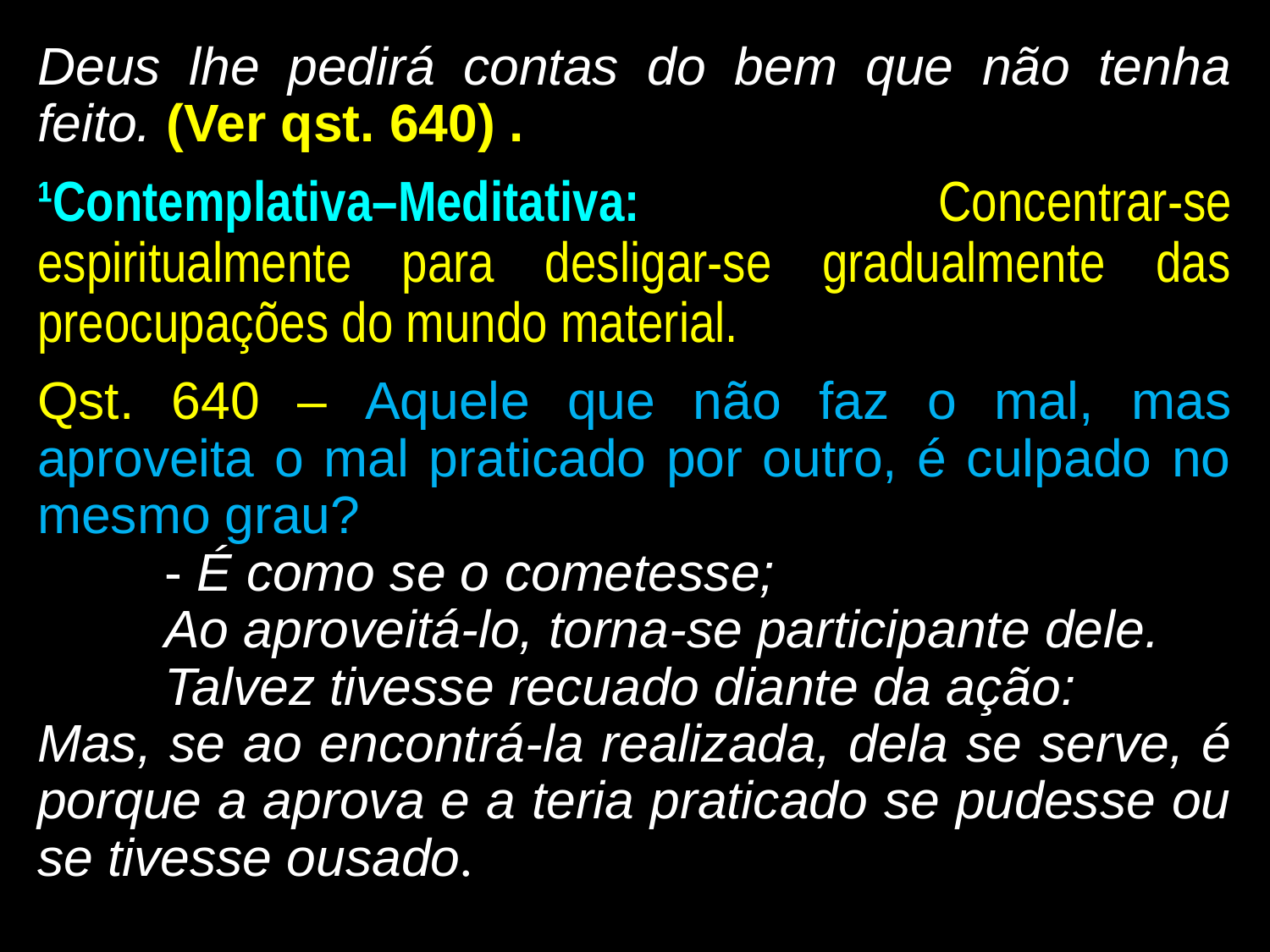

Deus lhe pedirá contas do bem que não tenha feito. (Ver qst. 640) .

¹Contemplativa–Meditativa: Concentrar-se espiritualmente para desligar-se gradualmente das preocupações do mundo material.

Qst. 640 – Aquele que não faz o mal, mas aproveita o mal praticado por outro, é culpado no mesmo grau?
	- É como se o cometesse;
	Ao aproveitá-lo, torna-se participante dele.
	Talvez tivesse recuado diante da ação:
Mas, se ao encontrá-la realizada, dela se serve, é porque a aprova e a teria praticado se pudesse ou se tivesse ousado.